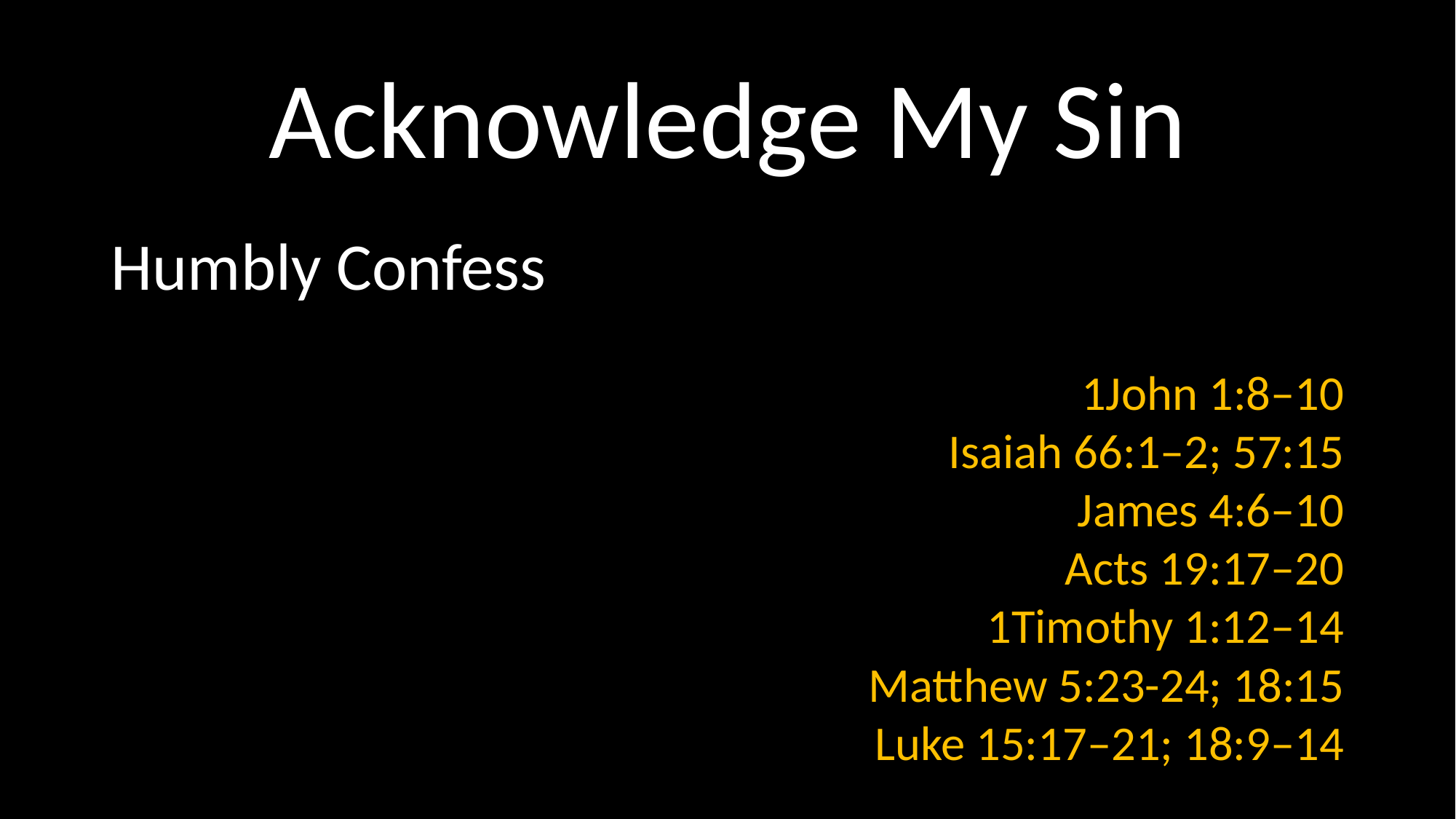

# Acknowledge My Sin
Humbly Confess
1John 1:8–10
Isaiah 66:1–2; 57:15
James 4:6–10
Acts 19:17–20
1Timothy 1:12–14
Matthew 5:23-24; 18:15
Luke 15:17–21; 18:9–14